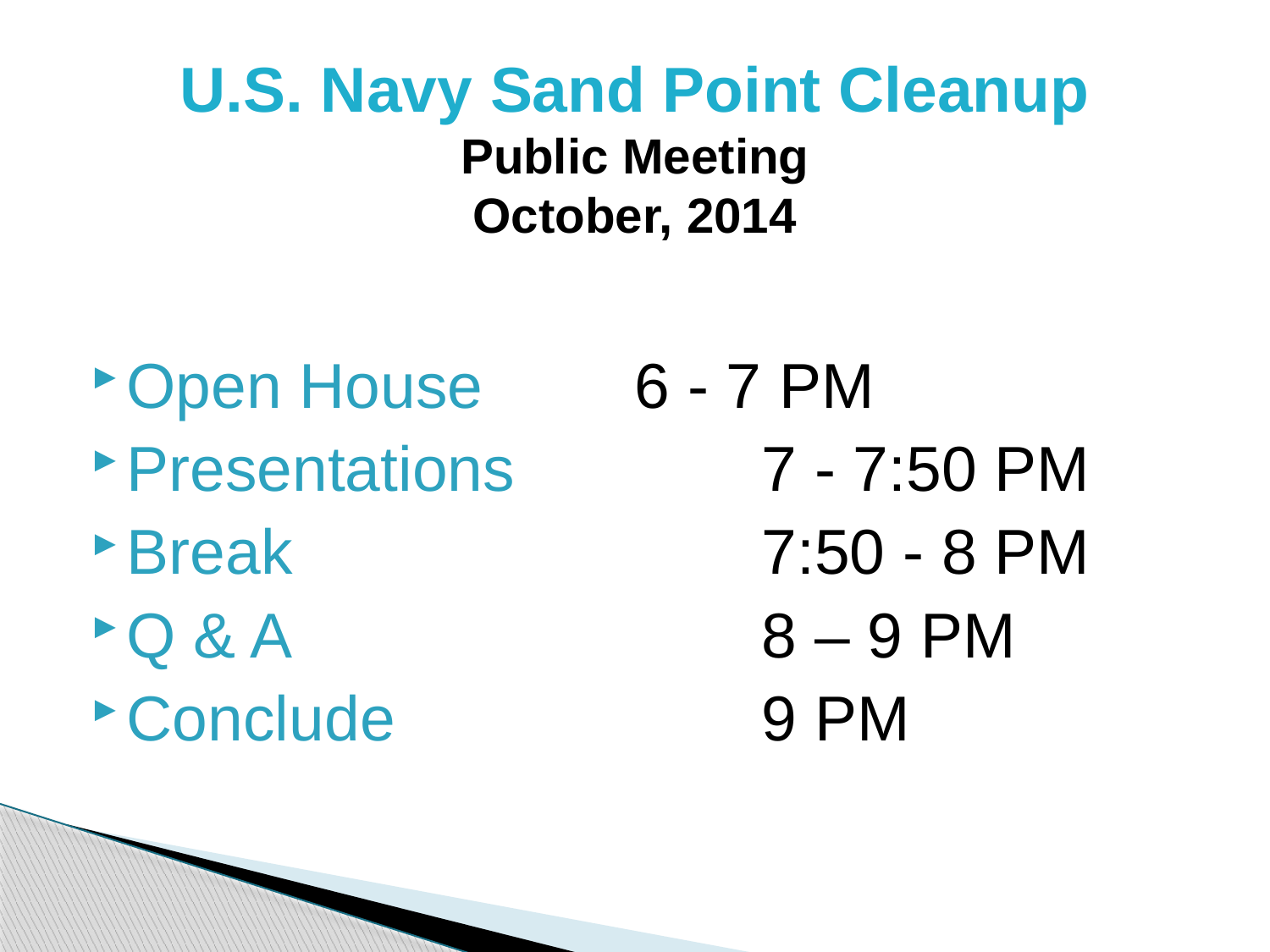

# U.S. Navy Sand Point Cleanup Public Meeting October, 2014
Open House		6 - 7 PM
Presentations		7 - 7:50 PM
Break				7:50 - 8 PM
Q & A				8 – 9 PM
Conclude			9 PM